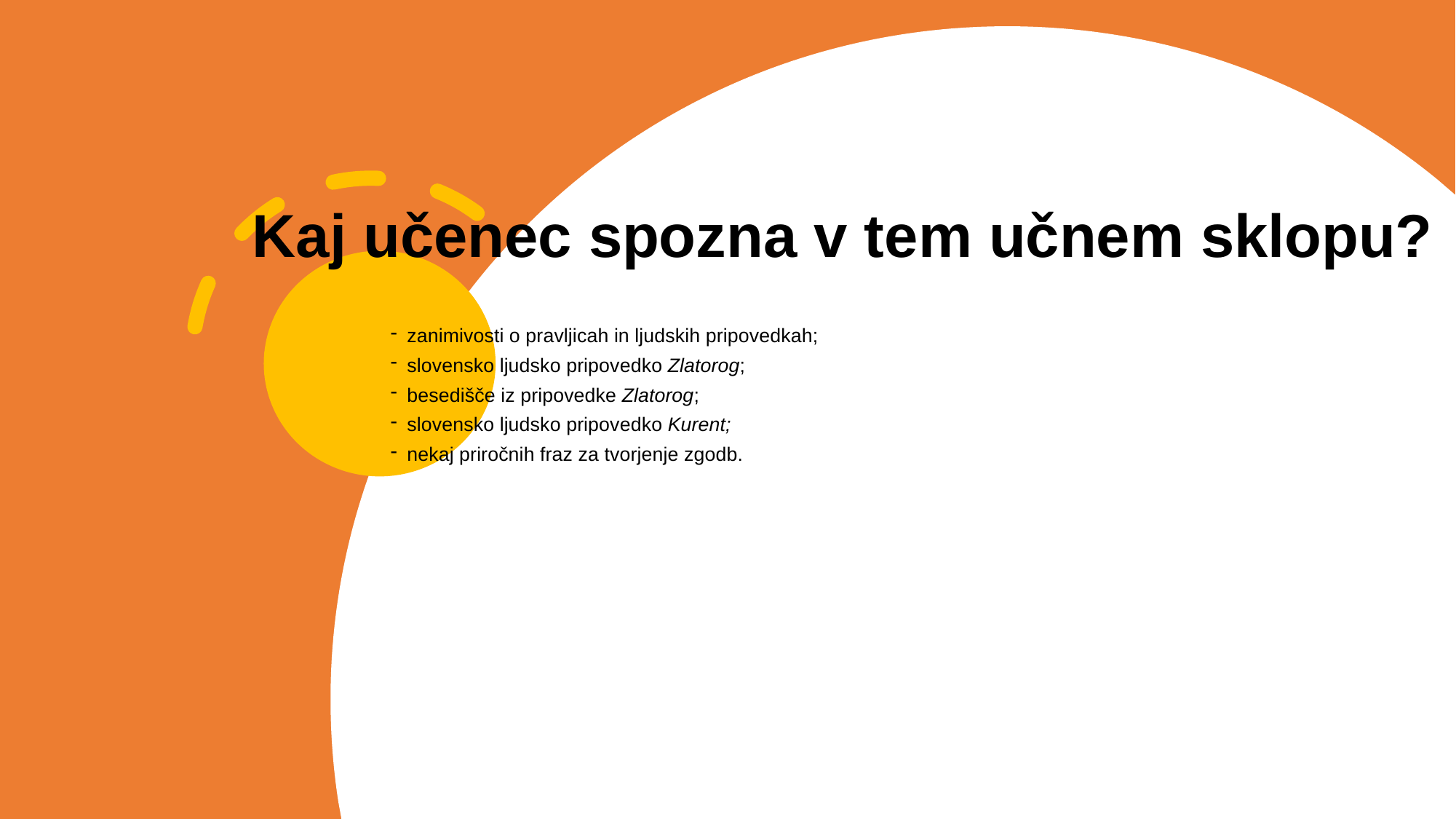

# Kaj učenec spozna v tem učnem sklopu?

zanimivosti o pravljicah in ljudskih pripovedkah;
slovensko ljudsko pripovedko Zlatorog;
besedišče iz pripovedke Zlatorog;
slovensko ljudsko pripovedko Kurent;
nekaj priročnih fraz za tvorjenje zgodb.